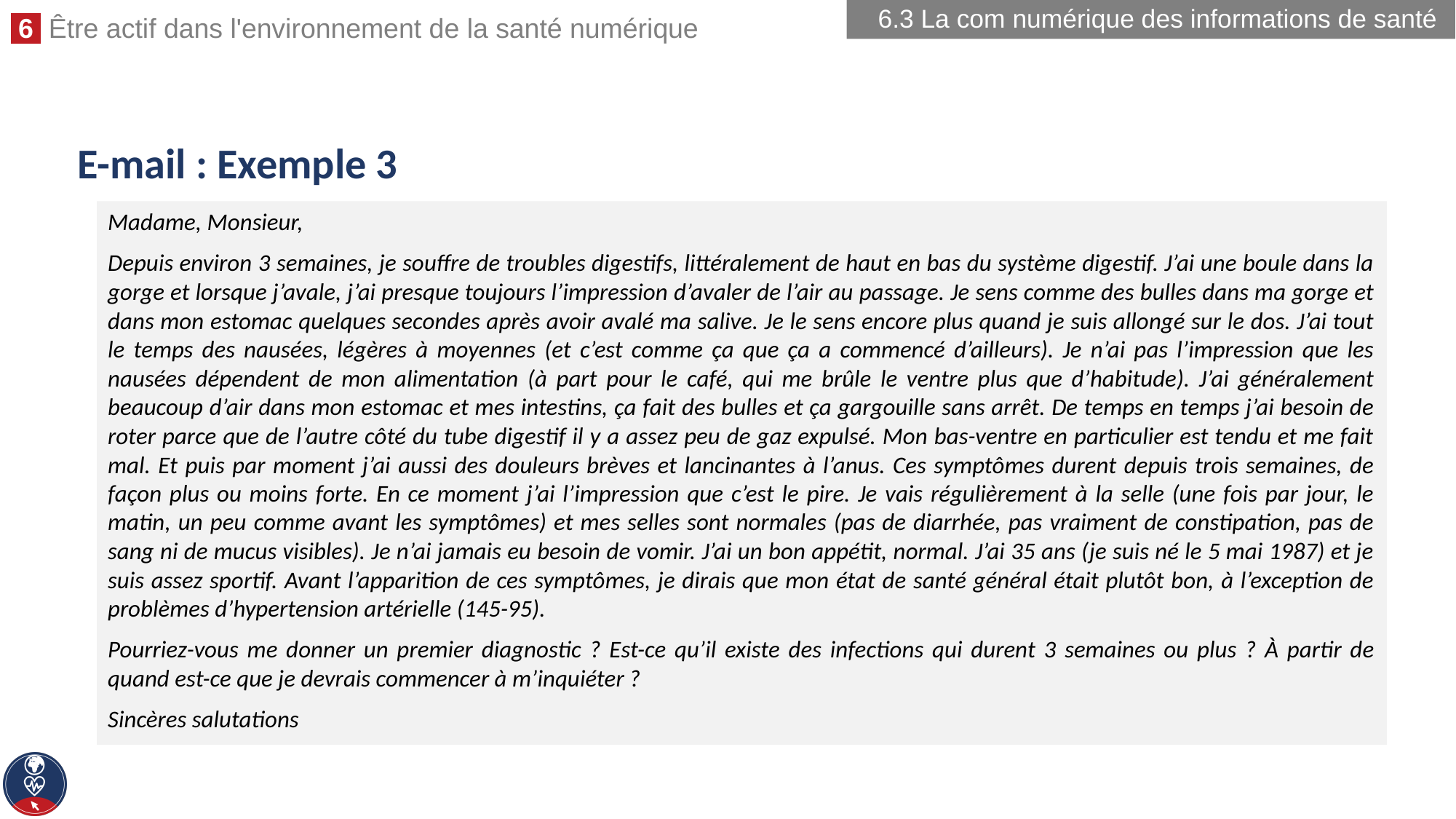

6.3 La com numérique des informations de santé
# E-mail : Exemple 3
Madame, Monsieur,
Depuis environ 3 semaines, je souffre de troubles digestifs, littéralement de haut en bas du système digestif. J’ai une boule dans la gorge et lorsque j’avale, j’ai presque toujours l’impression d’avaler de l’air au passage. Je sens comme des bulles dans ma gorge et dans mon estomac quelques secondes après avoir avalé ma salive. Je le sens encore plus quand je suis allongé sur le dos. J’ai tout le temps des nausées, légères à moyennes (et c’est comme ça que ça a commencé d’ailleurs). Je n’ai pas l’impression que les nausées dépendent de mon alimentation (à part pour le café, qui me brûle le ventre plus que d’habitude). J’ai généralement beaucoup d’air dans mon estomac et mes intestins, ça fait des bulles et ça gargouille sans arrêt. De temps en temps j’ai besoin de roter parce que de l’autre côté du tube digestif il y a assez peu de gaz expulsé. Mon bas-ventre en particulier est tendu et me fait mal. Et puis par moment j’ai aussi des douleurs brèves et lancinantes à l’anus. Ces symptômes durent depuis trois semaines, de façon plus ou moins forte. En ce moment j’ai l’impression que c’est le pire. Je vais régulièrement à la selle (une fois par jour, le matin, un peu comme avant les symptômes) et mes selles sont normales (pas de diarrhée, pas vraiment de constipation, pas de sang ni de mucus visibles). Je n’ai jamais eu besoin de vomir. J’ai un bon appétit, normal. J’ai 35 ans (je suis né le 5 mai 1987) et je suis assez sportif. Avant l’apparition de ces symptômes, je dirais que mon état de santé général était plutôt bon, à l’exception de problèmes d’hypertension artérielle (145-95).
Pourriez-vous me donner un premier diagnostic ? Est-ce qu’il existe des infections qui durent 3 semaines ou plus ? À partir de quand est-ce que je devrais commencer à m’inquiéter ?
Sincères salutations